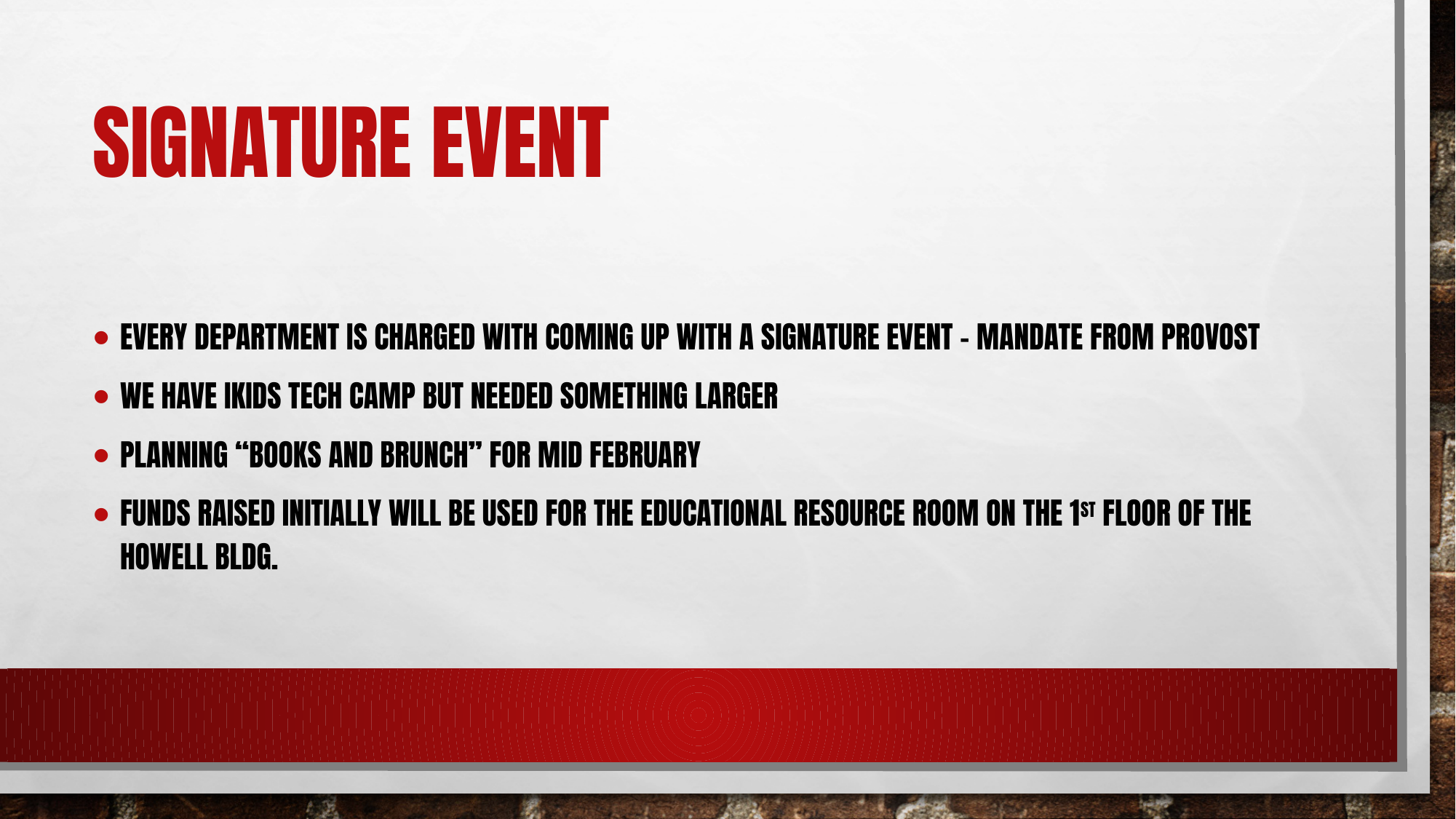

# Signature event
Every department is charged with coming up with a signature event – mandate from provost
We have ikids tech camp but needed something larger
Planning “books and brunch” for mid February
Funds raised initially will be used for the educational resource room on the 1st floor of the Howell bldg.